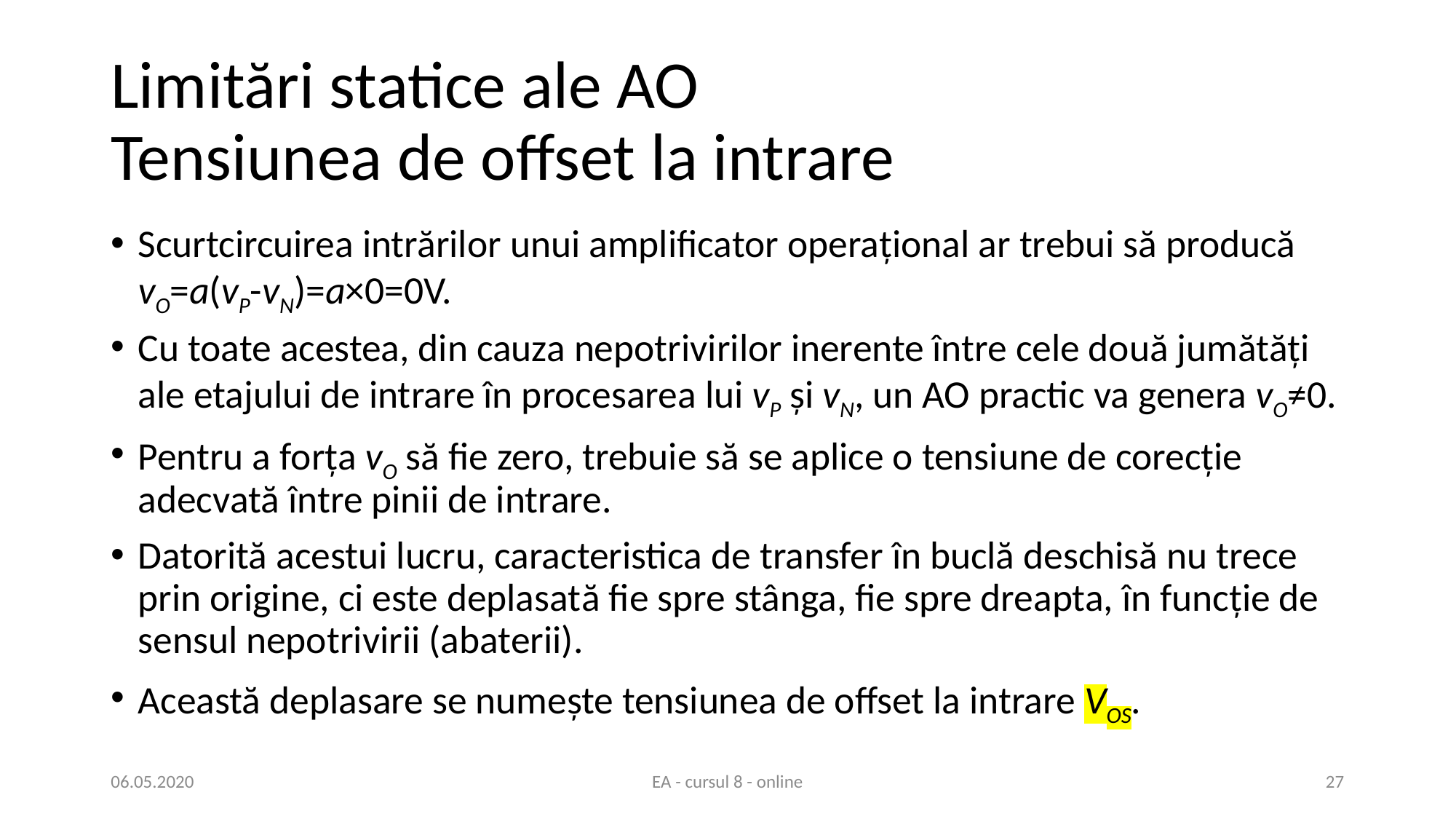

# Limitări statice ale AO Tensiunea de offset la intrare
Scurtcircuirea intrărilor unui amplificator operațional ar trebui să producă vO=a(vP-vN)=a×0=0V.
Cu toate acestea, din cauza nepotrivirilor inerente între cele două jumătăți ale etajului de intrare în procesarea lui vP și vN, un AO practic va genera vO≠0.
Pentru a forța vO să fie zero, trebuie să se aplice o tensiune de corecție adecvată între pinii de intrare.
Datorită acestui lucru, caracteristica de transfer în buclă deschisă nu trece prin origine, ci este deplasată fie spre stânga, fie spre dreapta, în funcție de sensul nepotrivirii (abaterii).
Această deplasare se numește tensiunea de offset la intrare VOS.
06.05.2020
EA - cursul 8 - online
27